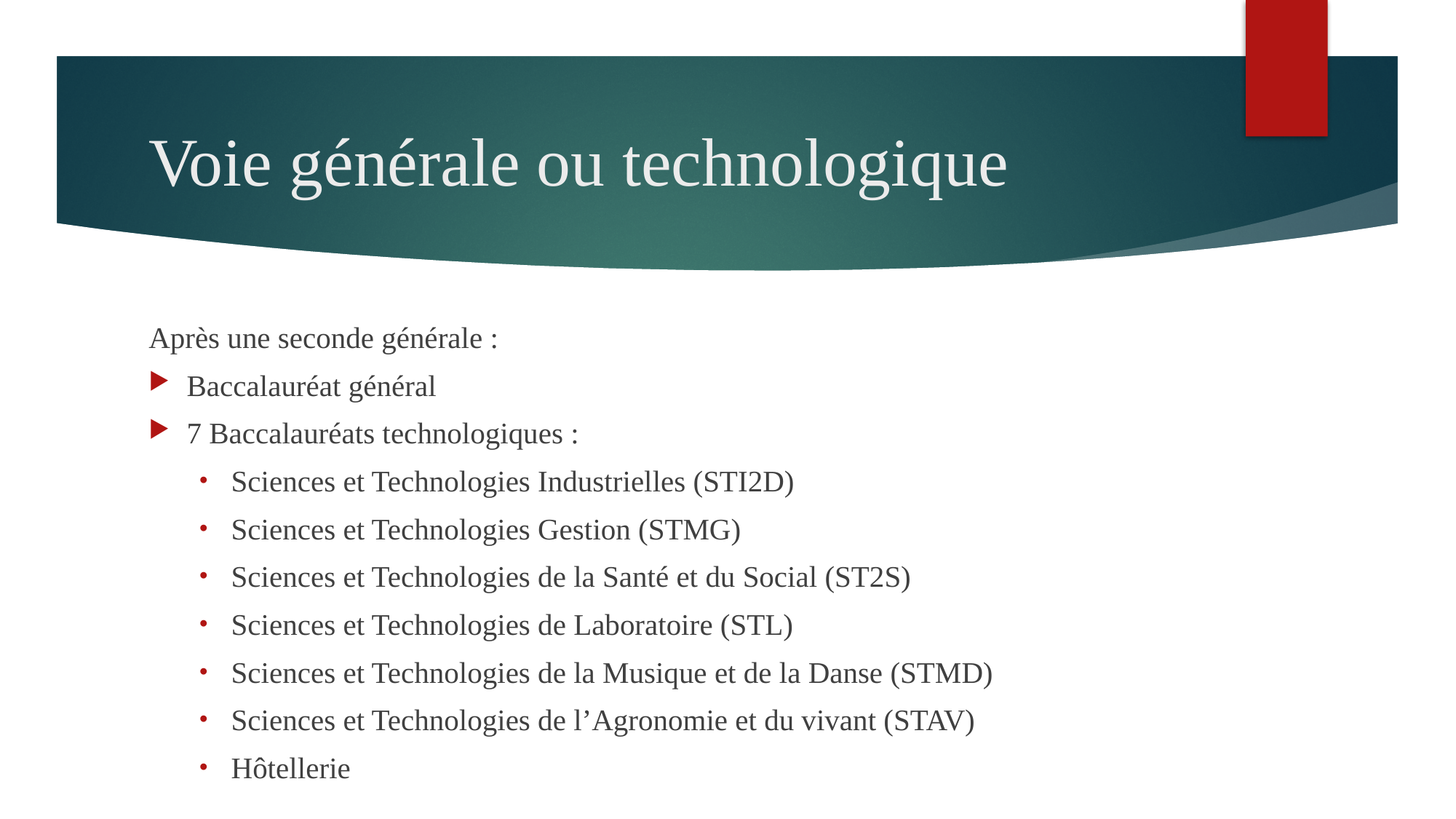

# Voie générale ou technologique
Après une seconde générale :
Baccalauréat général
7 Baccalauréats technologiques :
Sciences et Technologies Industrielles (STI2D)
Sciences et Technologies Gestion (STMG)
Sciences et Technologies de la Santé et du Social (ST2S)
Sciences et Technologies de Laboratoire (STL)
Sciences et Technologies de la Musique et de la Danse (STMD)
Sciences et Technologies de l’Agronomie et du vivant (STAV)
Hôtellerie